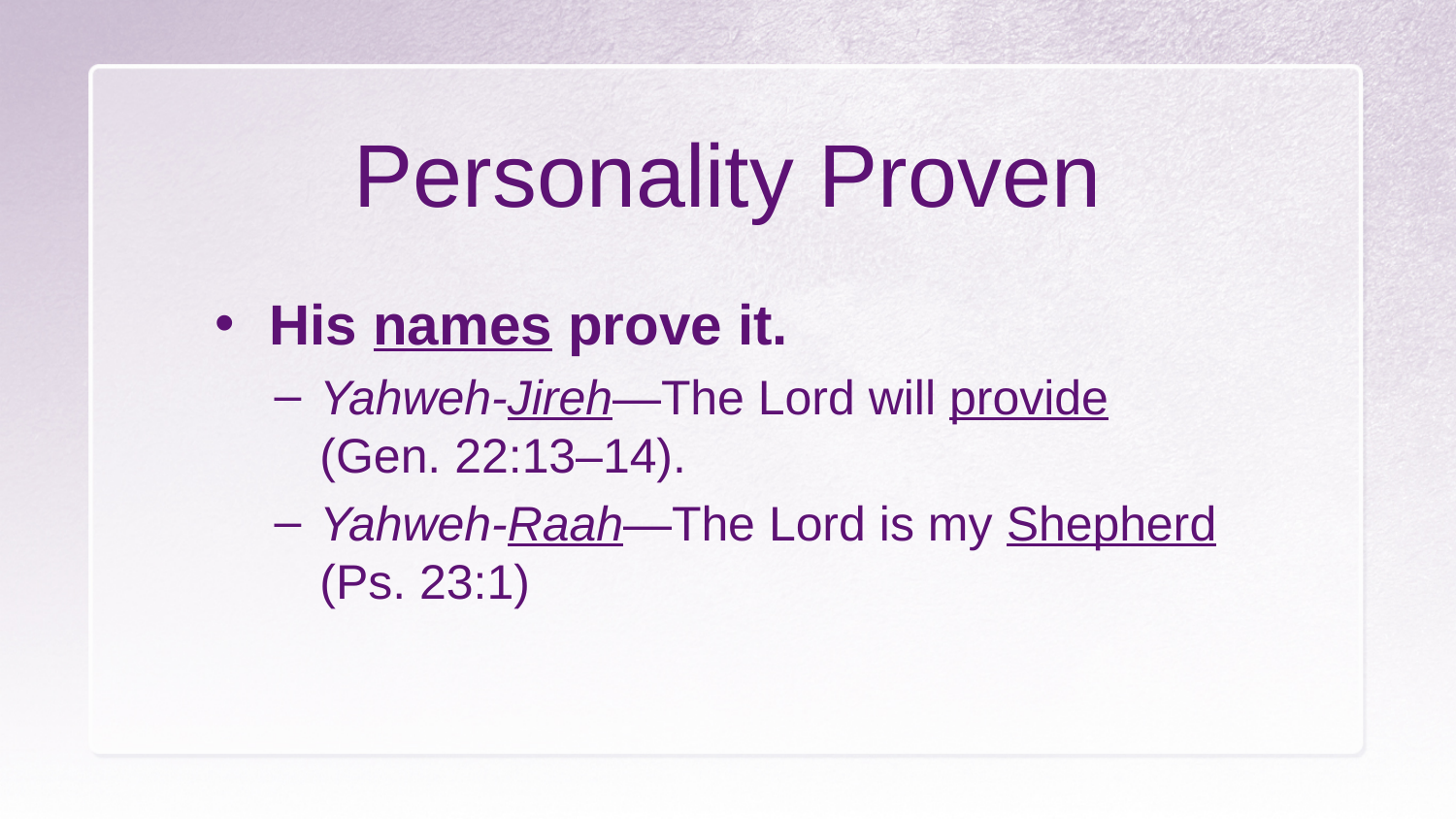

# Personality Proven
His names prove it.
Yahweh-Jireh—The Lord will provide (Gen. 22:13–14).
Yahweh-Raah—The Lord is my Shepherd (Ps. 23:1)